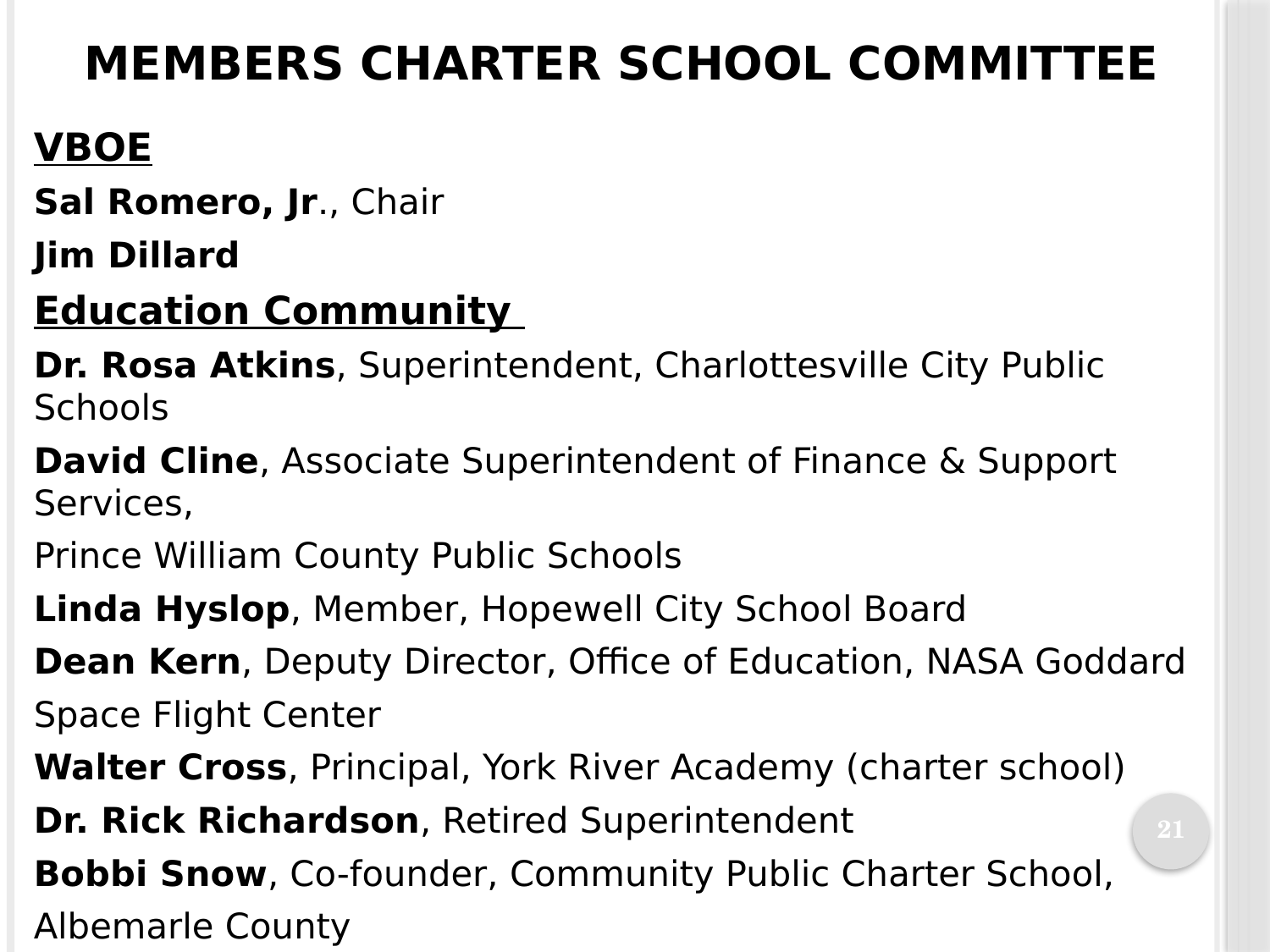

# Members Charter School Committee
VBOE
Sal Romero, Jr., Chair
Jim Dillard
Education Community
Dr. Rosa Atkins, Superintendent, Charlottesville City Public Schools
David Cline, Associate Superintendent of Finance & Support Services,
Prince William County Public Schools
Linda Hyslop, Member, Hopewell City School Board
Dean Kern, Deputy Director, Office of Education, NASA Goddard
Space Flight Center
Walter Cross, Principal, York River Academy (charter school)
Dr. Rick Richardson, Retired Superintendent
Bobbi Snow, Co-founder, Community Public Charter School,
Albemarle County

21